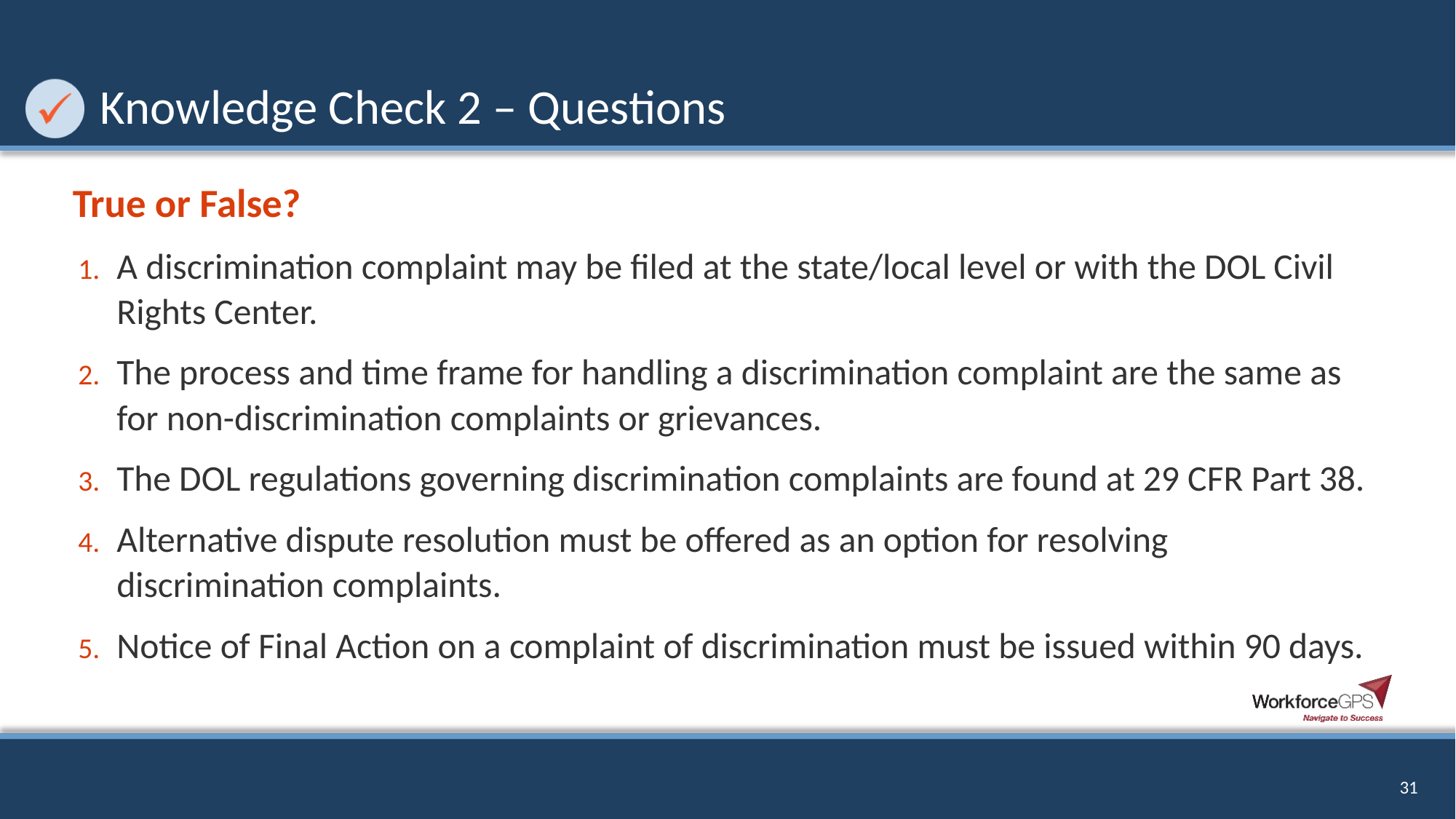

# Knowledge Check 2 – Questions
True or False?
A discrimination complaint may be filed at the state/local level or with the DOL Civil Rights Center.
The process and time frame for handling a discrimination complaint are the same as for non-discrimination complaints or grievances.
The DOL regulations governing discrimination complaints are found at 29 CFR Part 38.
Alternative dispute resolution must be offered as an option for resolving discrimination complaints.
Notice of Final Action on a complaint of discrimination must be issued within 90 days.
31